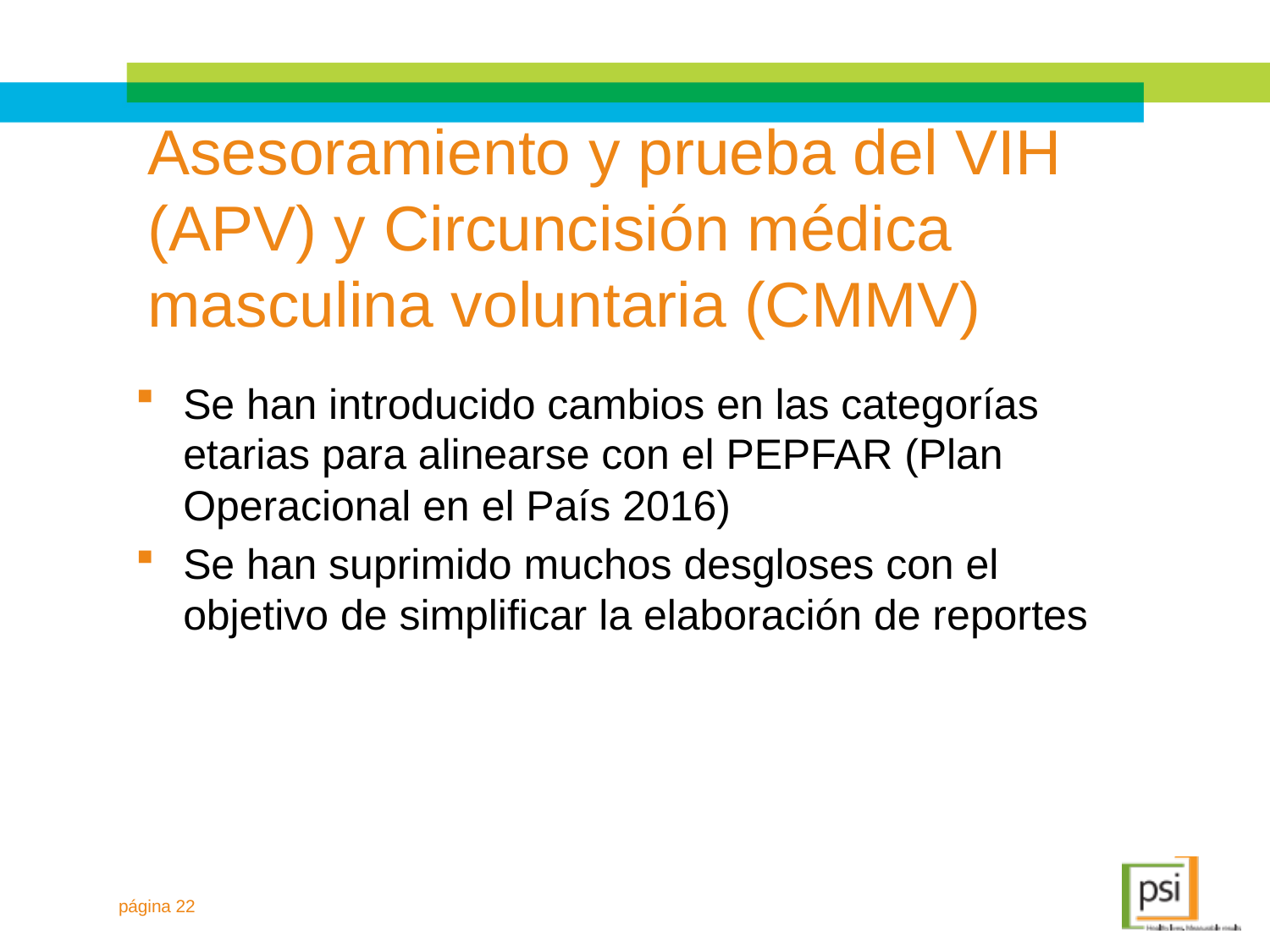

# Asesoramiento y prueba del VIH (APV) y Circuncisión médica masculina voluntaria (CMMV)
Se han introducido cambios en las categorías etarias para alinearse con el PEPFAR (Plan Operacional en el País 2016)
Se han suprimido muchos desgloses con el objetivo de simplificar la elaboración de reportes
página 22